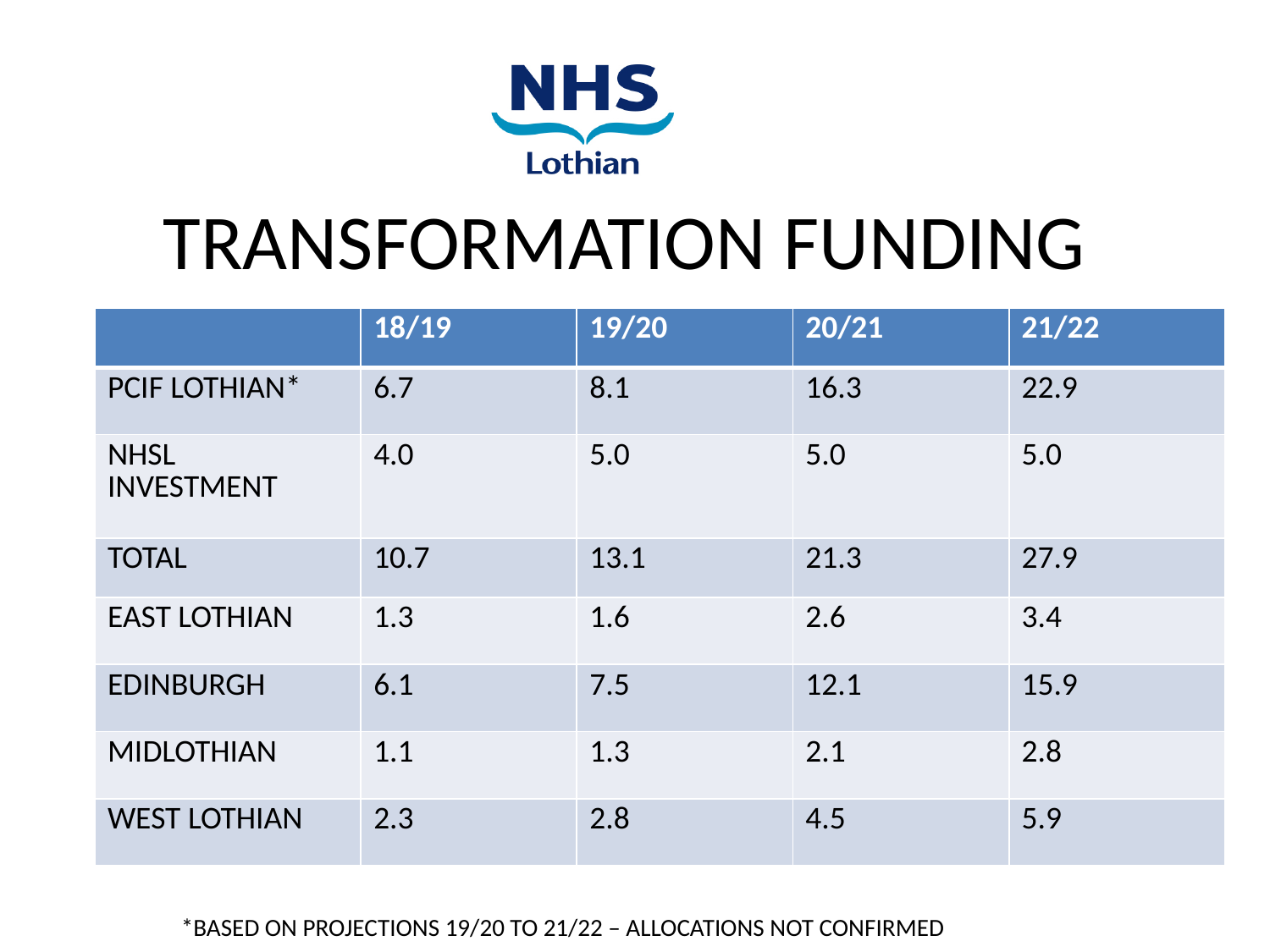

TRANSFORMATION FUNDING

|  | 18/19 | 19/20 | 20/21 | 21/22 |
| --- | --- | --- | --- | --- |
| PCIF LOTHIAN\* | 6.7 | 8.1 | 16.3 | 22.9 |
| NHSL INVESTMENT | 4.0 | 5.0 | 5.0 | 5.0 |
| TOTAL | 10.7 | 13.1 | 21.3 | 27.9 |
| EAST LOTHIAN | 1.3 | 1.6 | 2.6 | 3.4 |
| EDINBURGH | 6.1 | 7.5 | 12.1 | 15.9 |
| MIDLOTHIAN | 1.1 | 1.3 | 2.1 | 2.8 |
| WEST LOTHIAN | 2.3 | 2.8 | 4.5 | 5.9 |
*BASED ON PROJECTIONS 19/20 TO 21/22 – ALLOCATIONS NOT CONFIRMED